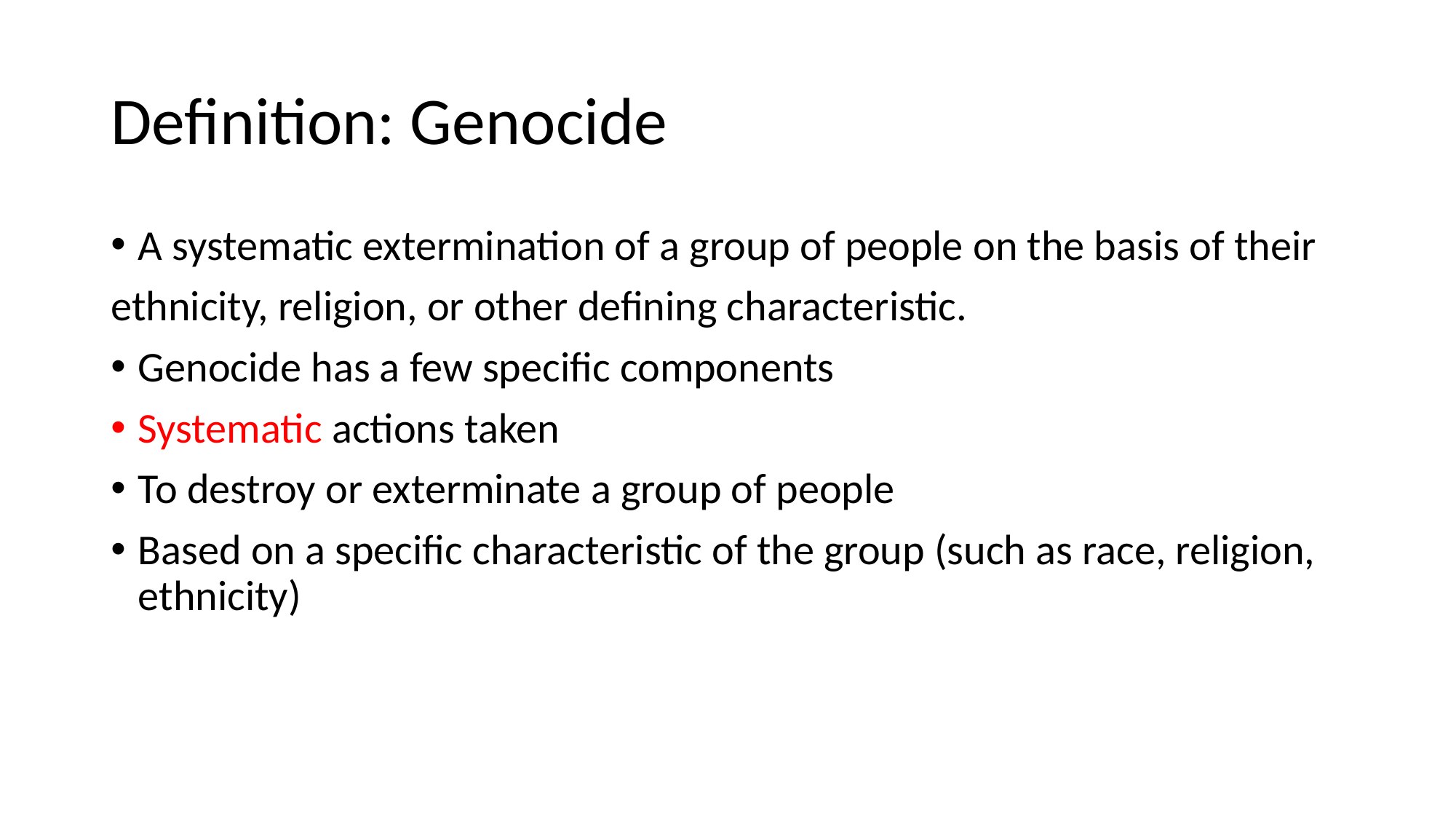

# Definition: Genocide
A systematic extermination of a group of people on the basis of their
ethnicity, religion, or other defining characteristic.
Genocide has a few specific components
Systematic actions taken
To destroy or exterminate a group of people
Based on a specific characteristic of the group (such as race, religion, ethnicity)